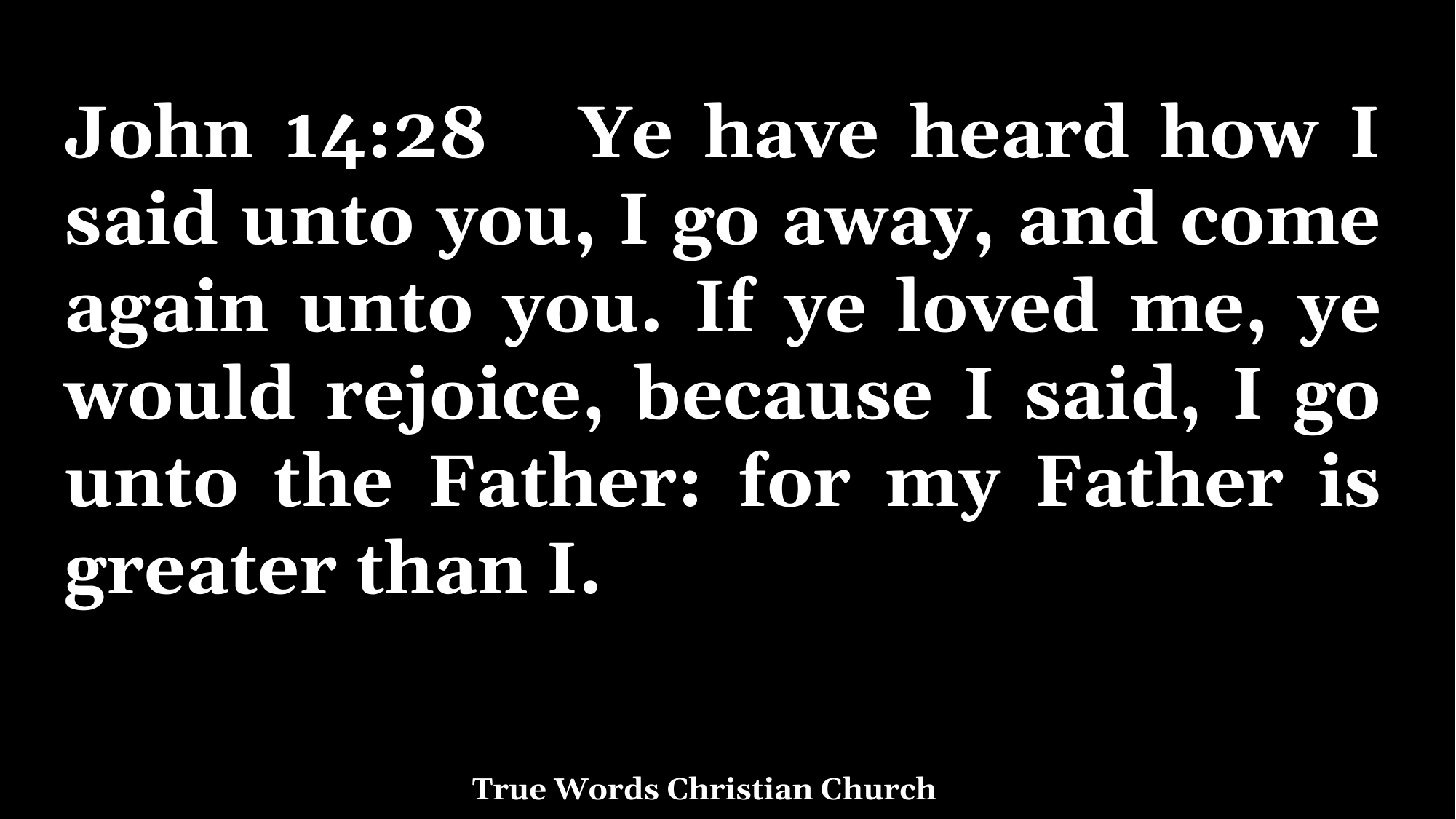

John 14:28   Ye have heard how I said unto you, I go away, and come again unto you. If ye loved me, ye would rejoice, because I said, I go unto the Father: for my Father is greater than I.
True Words Christian Church